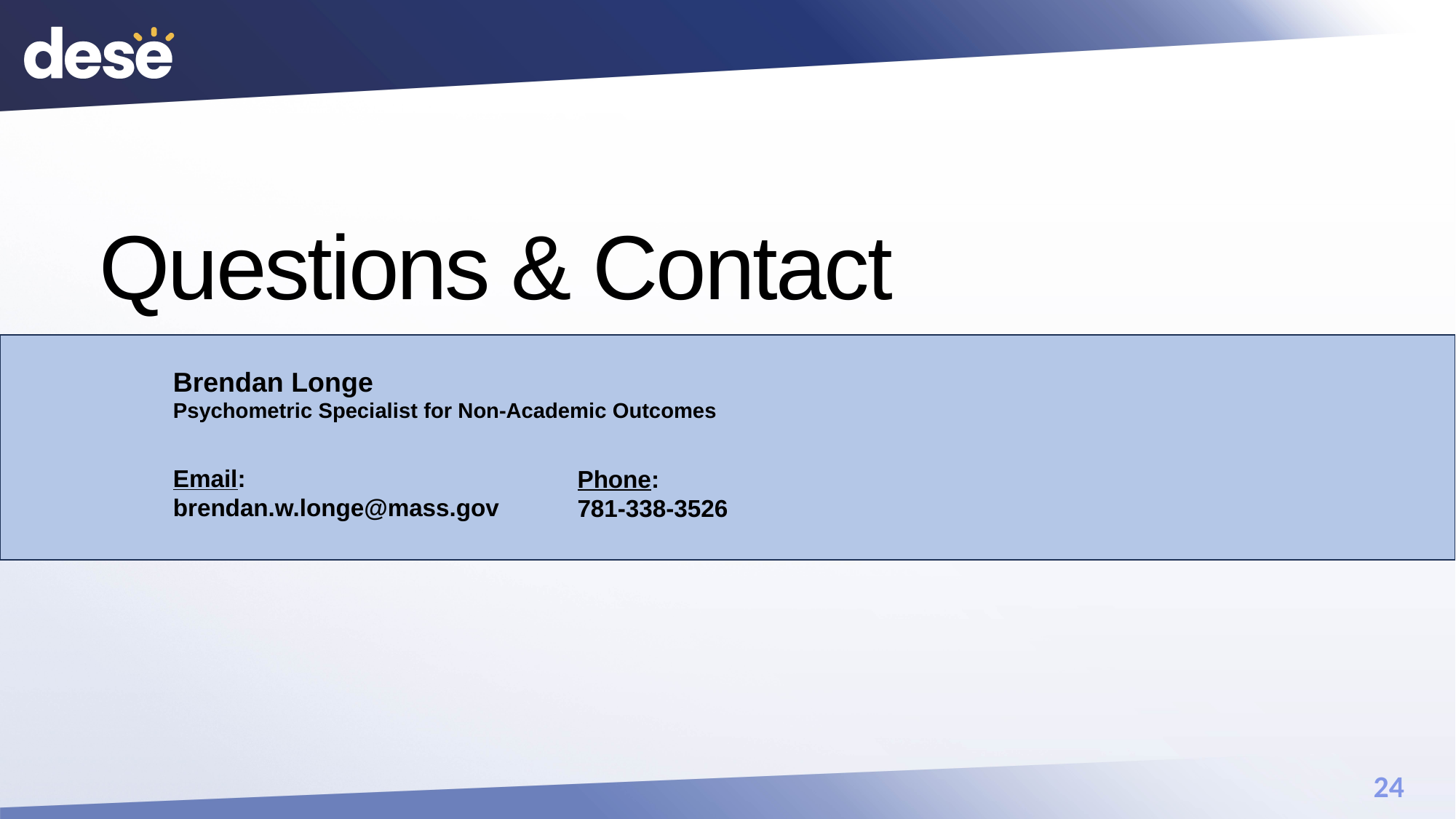

# Questions & Contact

Brendan Longe
Psychometric Specialist for Non-Academic Outcomes
Email:
brendan.w.longe@mass.gov
Phone:
781-338-3526